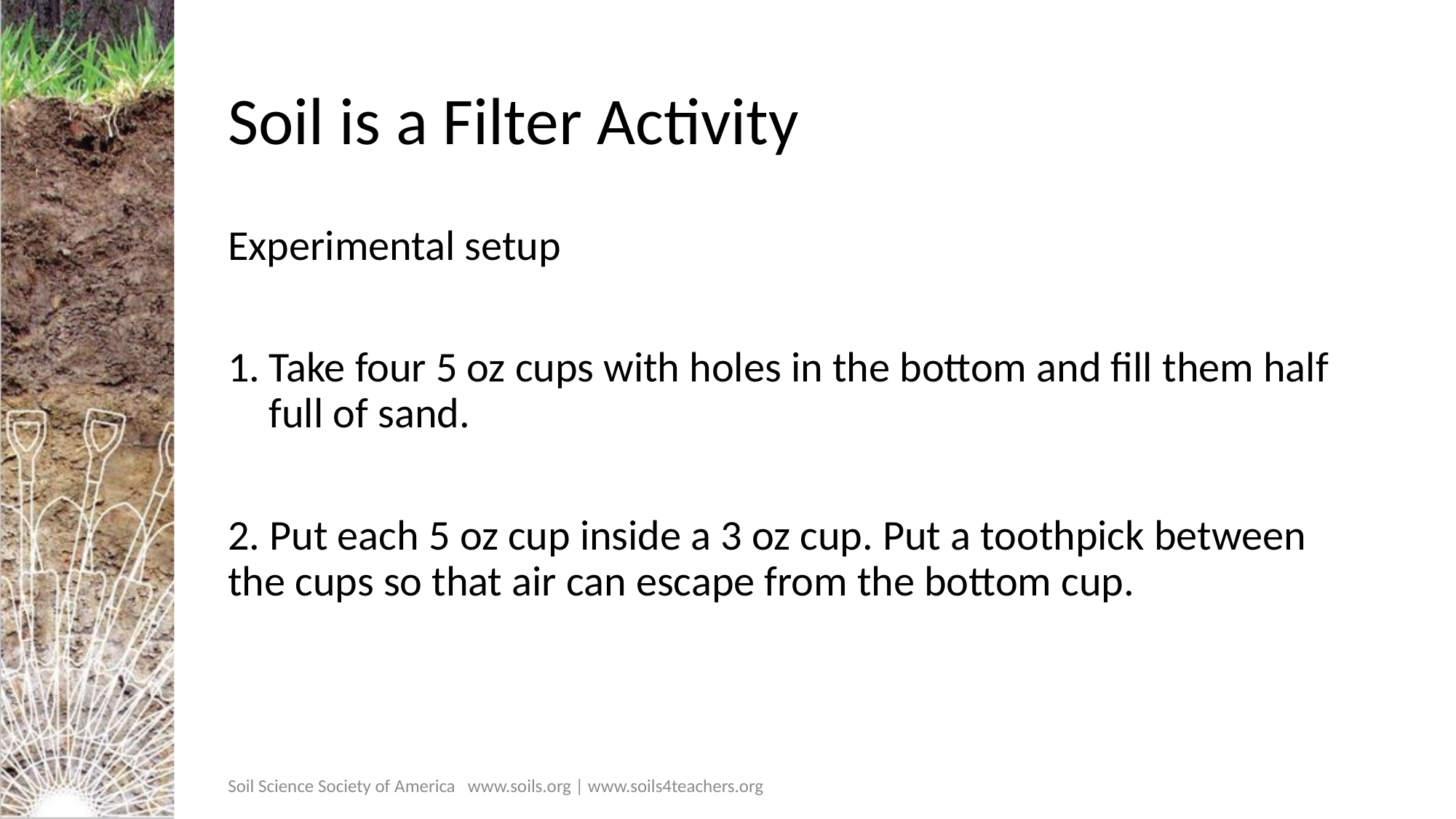

# Soil is a Filter Activity
Experimental setup

Take four 5 oz cups with holes in the bottom and fill them half full of sand.

2. Put each 5 oz cup inside a 3 oz cup. Put a toothpick between the cups so that air can escape from the bottom cup.

Soil Science Society of America   www.soils.org | www.soils4teachers.org